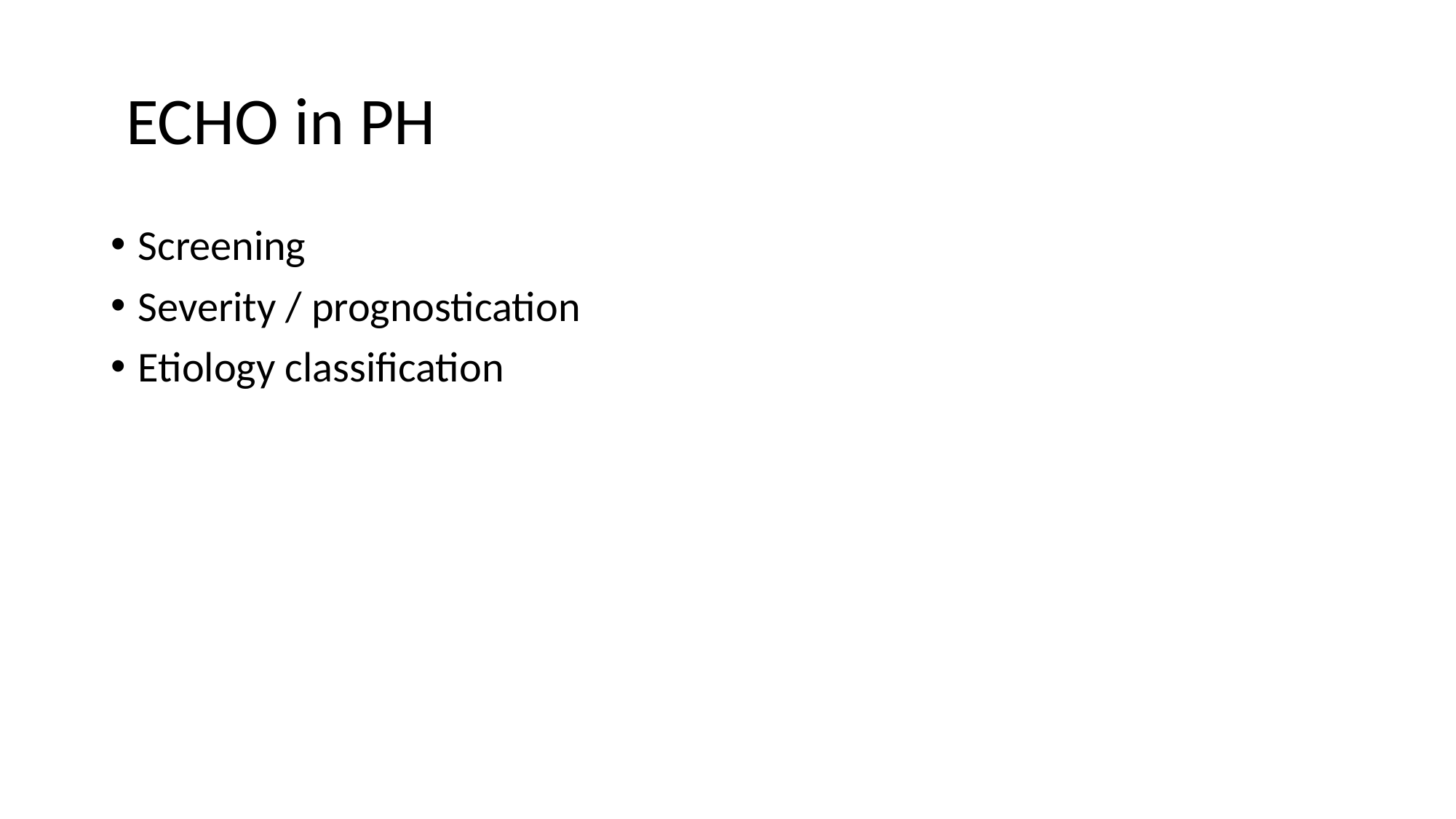

# ECHO in PH
Screening
Severity / prognostication
Etiology classification